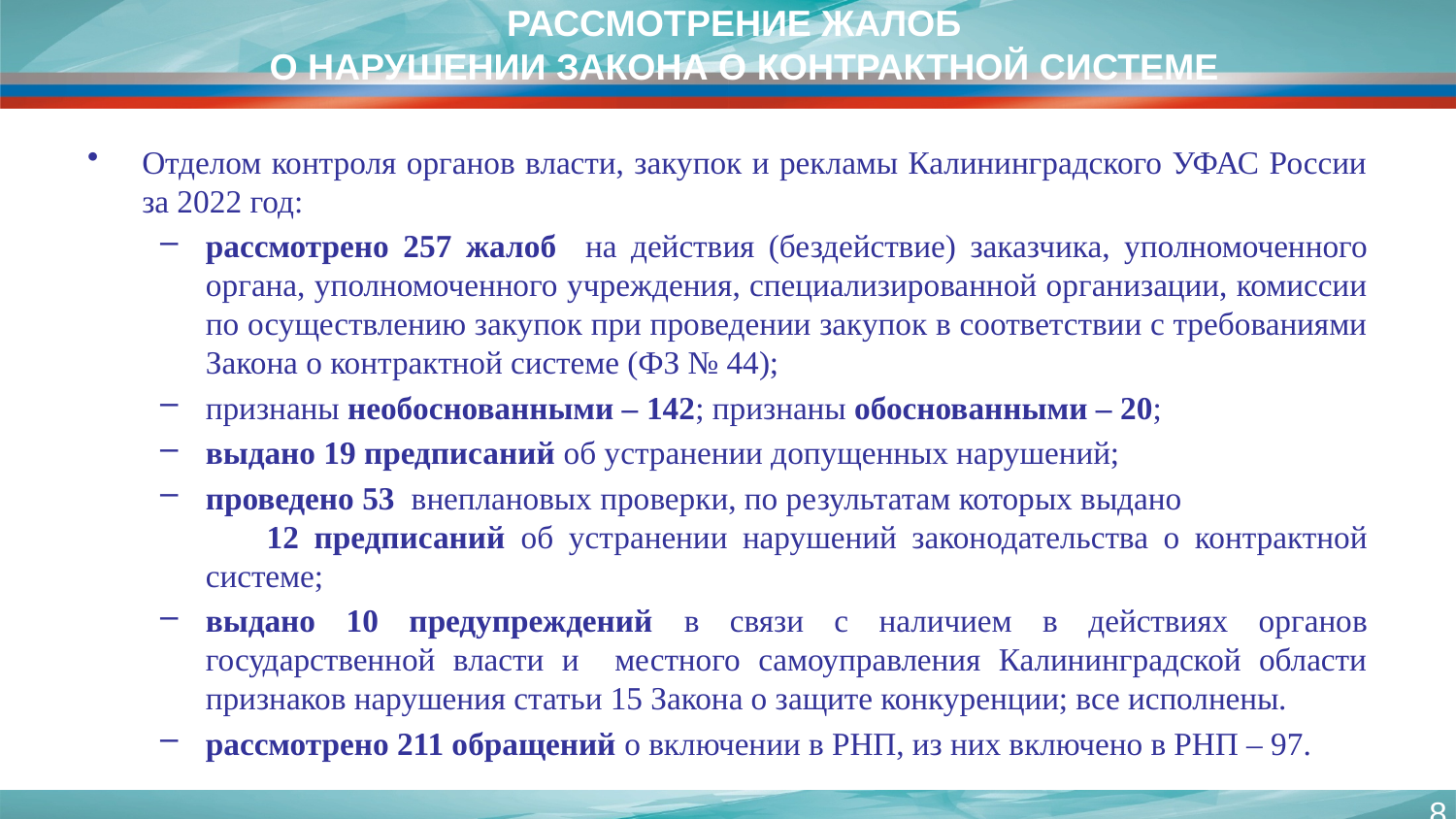

# РАССМОТРЕНИЕ ЖАЛОБ О НАРУШЕНИИ ЗАКОНА О КОНТРАКТНОЙ СИСТЕМЕ
Отделом контроля органов власти, закупок и рекламы Калининградского УФАС России за 2022 год:
рассмотрено 257 жалоб  на действия (бездействие) заказчика, уполномоченного органа, уполномоченного учреждения, специализированной организации, комиссии по осуществлению закупок при проведении закупок в соответствии с требованиями Закона о контрактной системе (ФЗ № 44);
признаны необоснованными – 142; признаны обоснованными – 20;
выдано 19 предписаний об устранении допущенных нарушений;
проведено 53  внеплановых проверки, по результатам которых выдано                            12 предписаний об устранении нарушений законодательства о контрактной системе;
выдано 10 предупреждений в связи с наличием в действиях органов государственной власти и  местного самоуправления Калининградской области признаков нарушения статьи 15 Закона о защите конкуренции; все исполнены.
рассмотрено 211 обращений о включении в РНП, из них включено в РНП – 97.

8